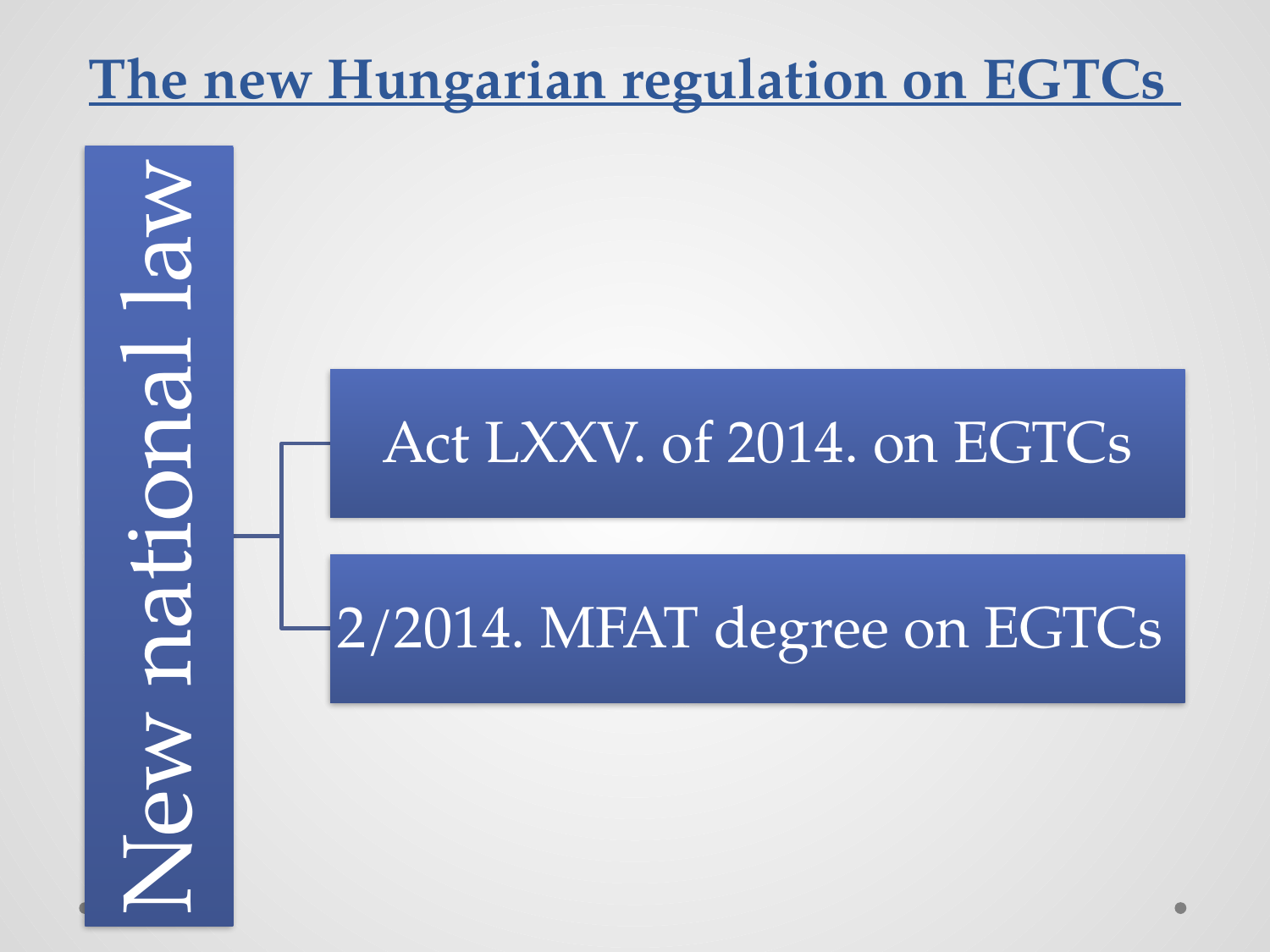

# The new Hungarian regulation on EGTCs

New national law
Act LXXV. of 2014. on EGTCs
2/2014. MFAT degree on EGTCs